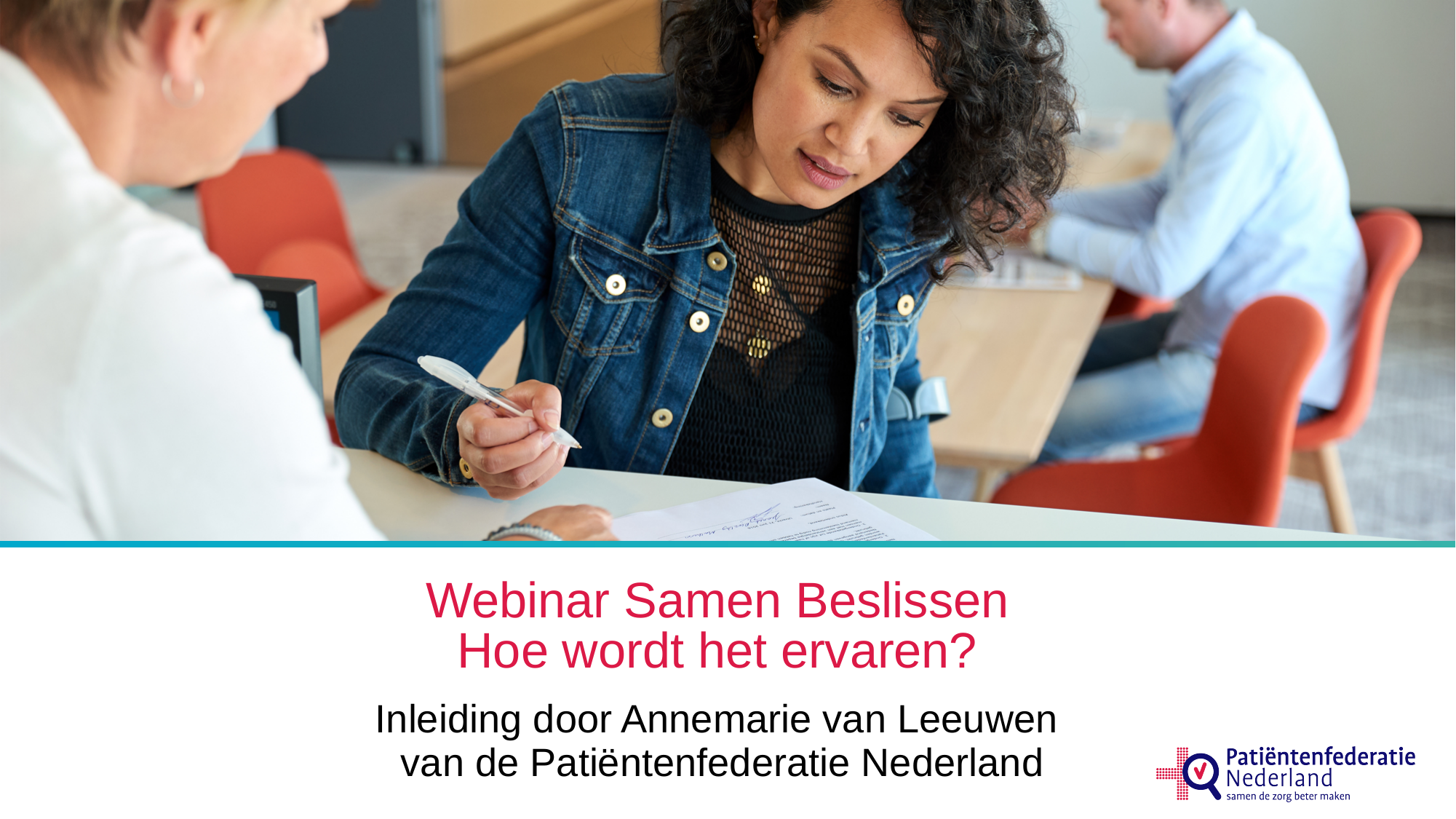

# Webinar Samen Beslissen Hoe wordt het ervaren?
Inleiding door Annemarie van Leeuwen
van de Patiëntenfederatie Nederland